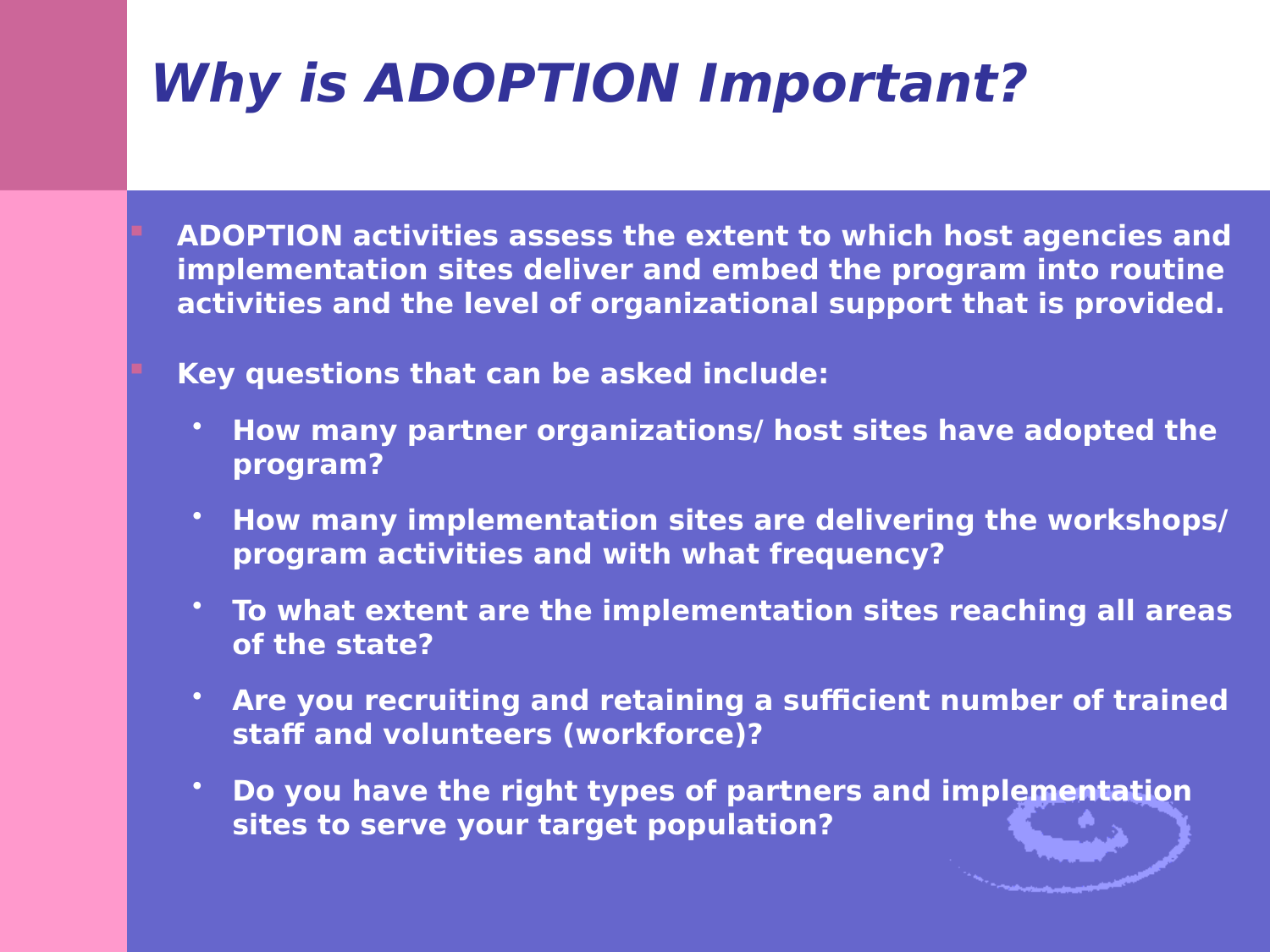

# Why is ADOPTION Important?
ADOPTION activities assess the extent to which host agencies and implementation sites deliver and embed the program into routine activities and the level of organizational support that is provided.
Key questions that can be asked include:
How many partner organizations/ host sites have adopted the program?
How many implementation sites are delivering the workshops/ program activities and with what frequency?
To what extent are the implementation sites reaching all areas of the state?
Are you recruiting and retaining a sufficient number of trained staff and volunteers (workforce)?
Do you have the right types of partners and implementation sites to serve your target population?